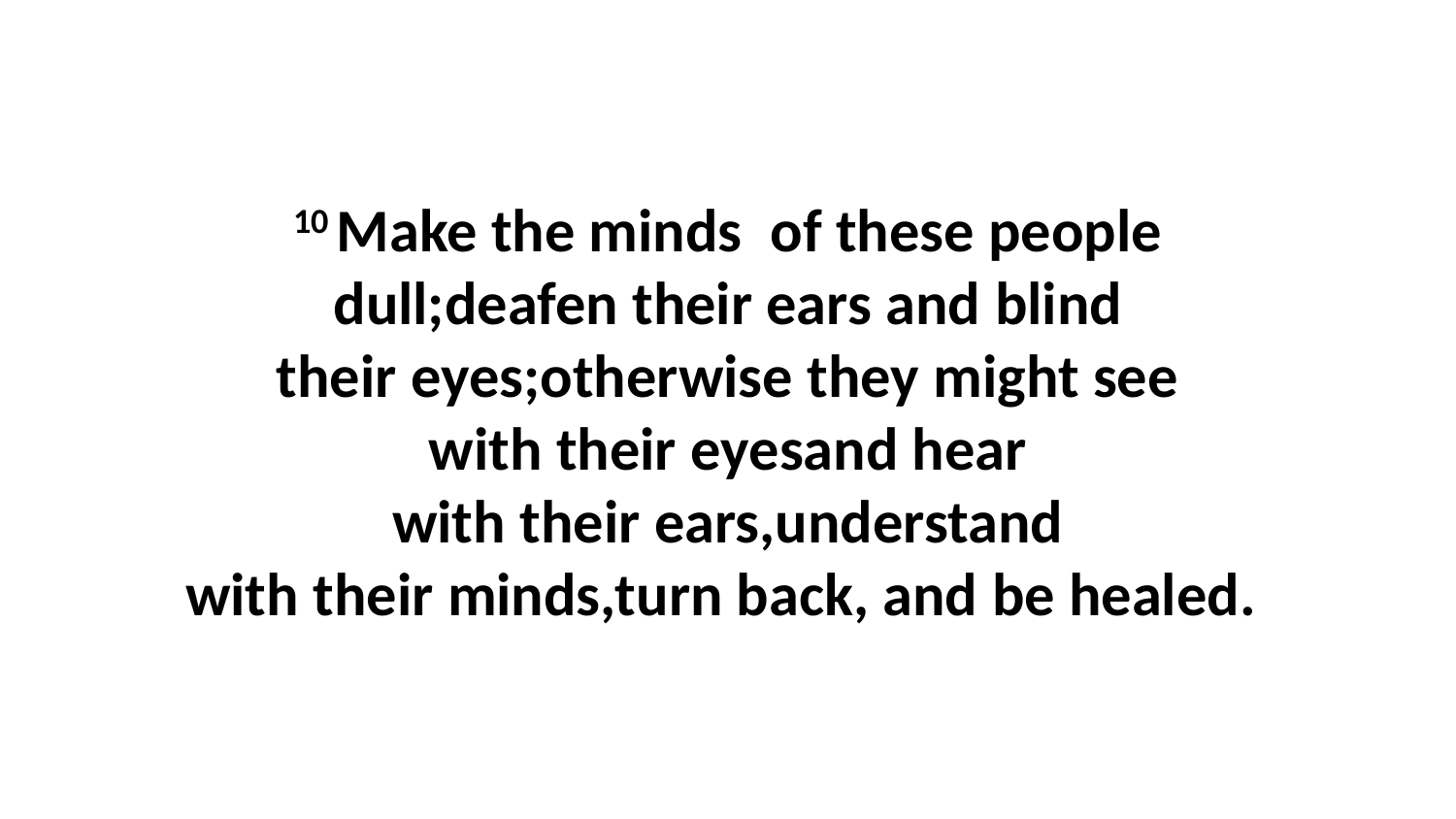

10 Make the minds  of these people dull;deafen their ears and blind their eyes;otherwise they might see with their eyesand hear with their ears,understand with their minds,turn back, and be healed.